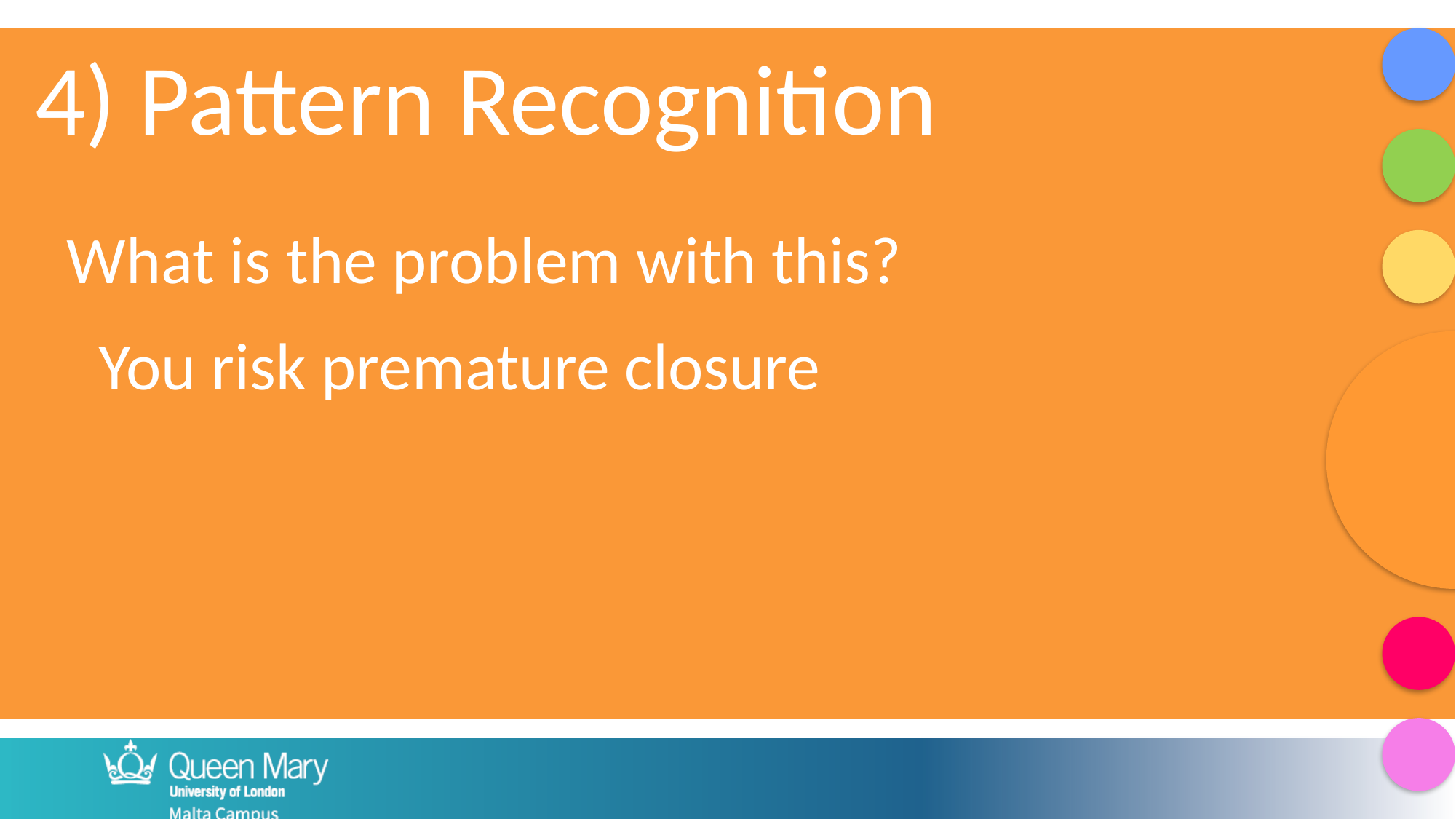

4) Pattern Recognition

What is the problem with this?

You risk premature closure